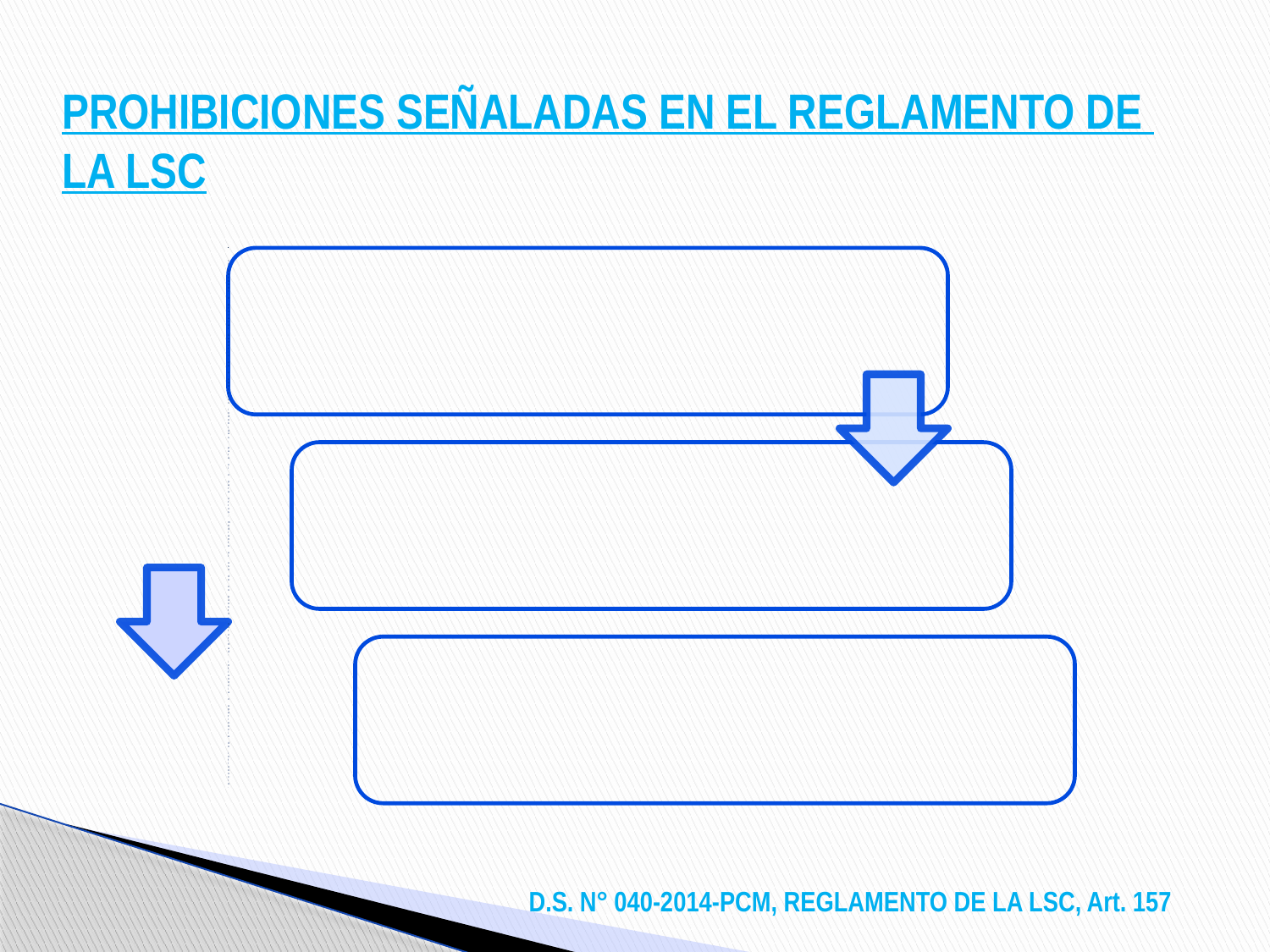

PROHIBICIONES SEÑALADAS EN EL REGLAMENTO DE
LA LSC
c) Obtener o procurar beneficios o ventajas indebidas, para sí o para otros, mediante el uso de su puesto, autoridad, influencia o apariencia de influencia.
D.S. N° 040-2014-PCM, REGLAMENTO DE LA LSC, Art. 157